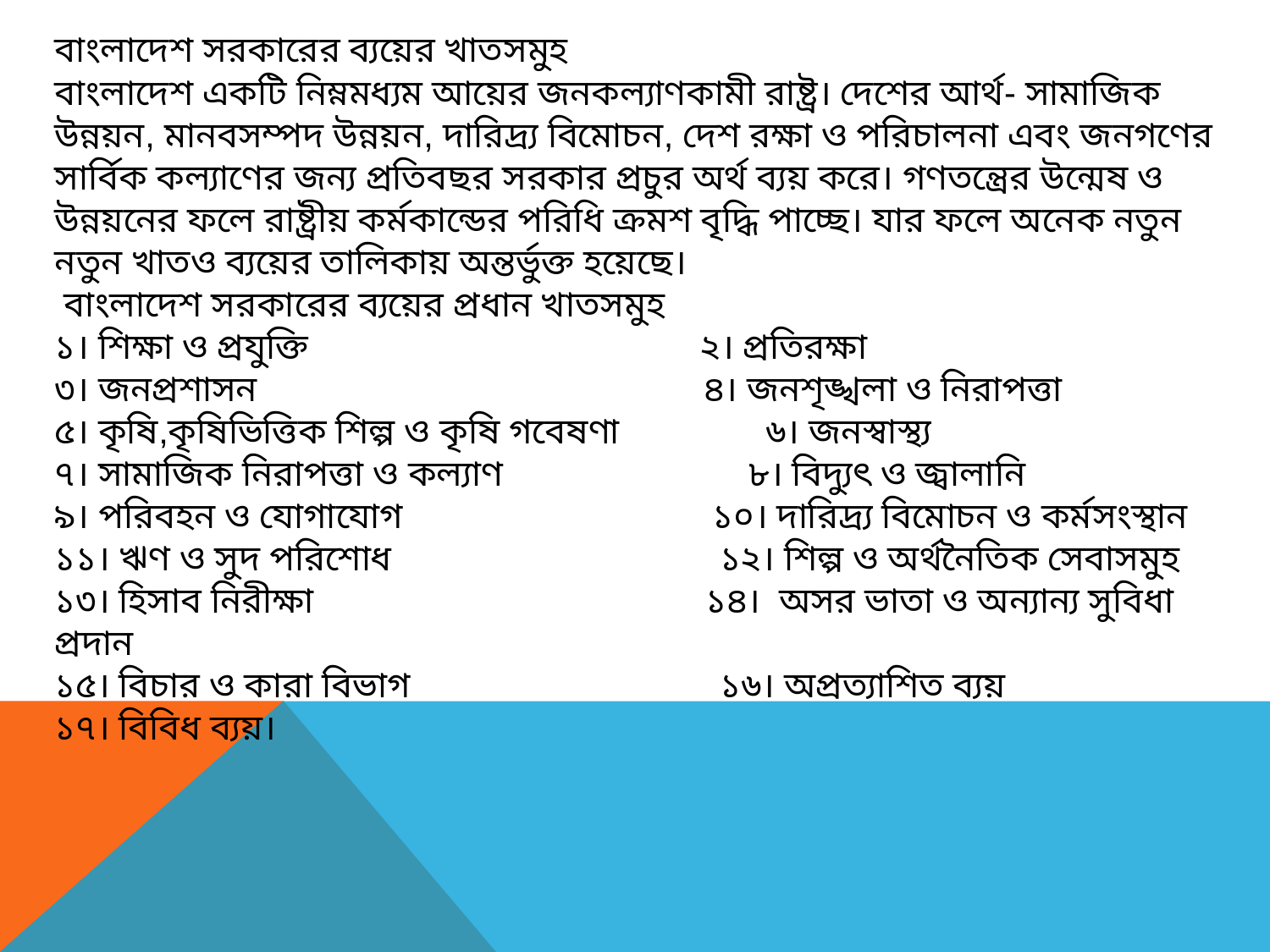

বাংলাদেশ সরকারের ব্যয়ের খাতসমুহ
বাংলাদেশ একটি নিম্নমধ্যম আয়ের জনকল্যাণকামী রাষ্ট্র। দেশের আর্থ- সামাজিক উন্নয়ন, মানবসম্পদ উন্নয়ন, দারিদ্র্য বিমোচন, দেশ রক্ষা ও পরিচালনা এবং জনগণের সার্বিক কল্যাণের জন্য প্রতিবছর সরকার প্রচুর অর্থ ব্যয় করে। গণতন্ত্রের উন্মেষ ও উন্নয়নের ফলে রাষ্ট্রীয় কর্মকান্ডের পরিধি ক্রমশ বৃদ্ধি পাচ্ছে। যার ফলে অনেক নতুন নতুন খাতও ব্যয়ের তালিকায় অন্তর্ভুক্ত হয়েছে।
 বাংলাদেশ সরকারের ব্যয়ের প্রধান খাতসমুহ
১। শিক্ষা ও প্রযুক্তি                                           ২। প্রতিরক্ষা
৩। জনপ্রশাসন                                                 ৪। জনশৃঙ্খলা ও নিরাপত্তা
৫। কৃষি,কৃষিভিত্তিক শিল্প ও কৃষি গবেষণা                ৬। জনস্বাস্থ্য
৭। সামাজিক নিরাপত্তা ও কল্যাণ                           ৮। বিদ্যুৎ ও জ্বালানি
৯। পরিবহন ও যোগাযোগ                                  ১০। দারিদ্র্য বিমোচন ও কর্মসংস্থান
১১। ঋণ ও সুদ পরিশোধ                                    ১২। শিল্প ও অর্থনৈতিক সেবাসমুহ
১৩। হিসাব নিরীক্ষা                                           ১৪।  অসর ভাতা ও অন্যান্য সুবিধা প্রদান
১৫। বিচার ও কারা বিভাগ                                  ১৬। অপ্রত্যাশিত ব্যয়
১৭। বিবিধ ব্যয়।